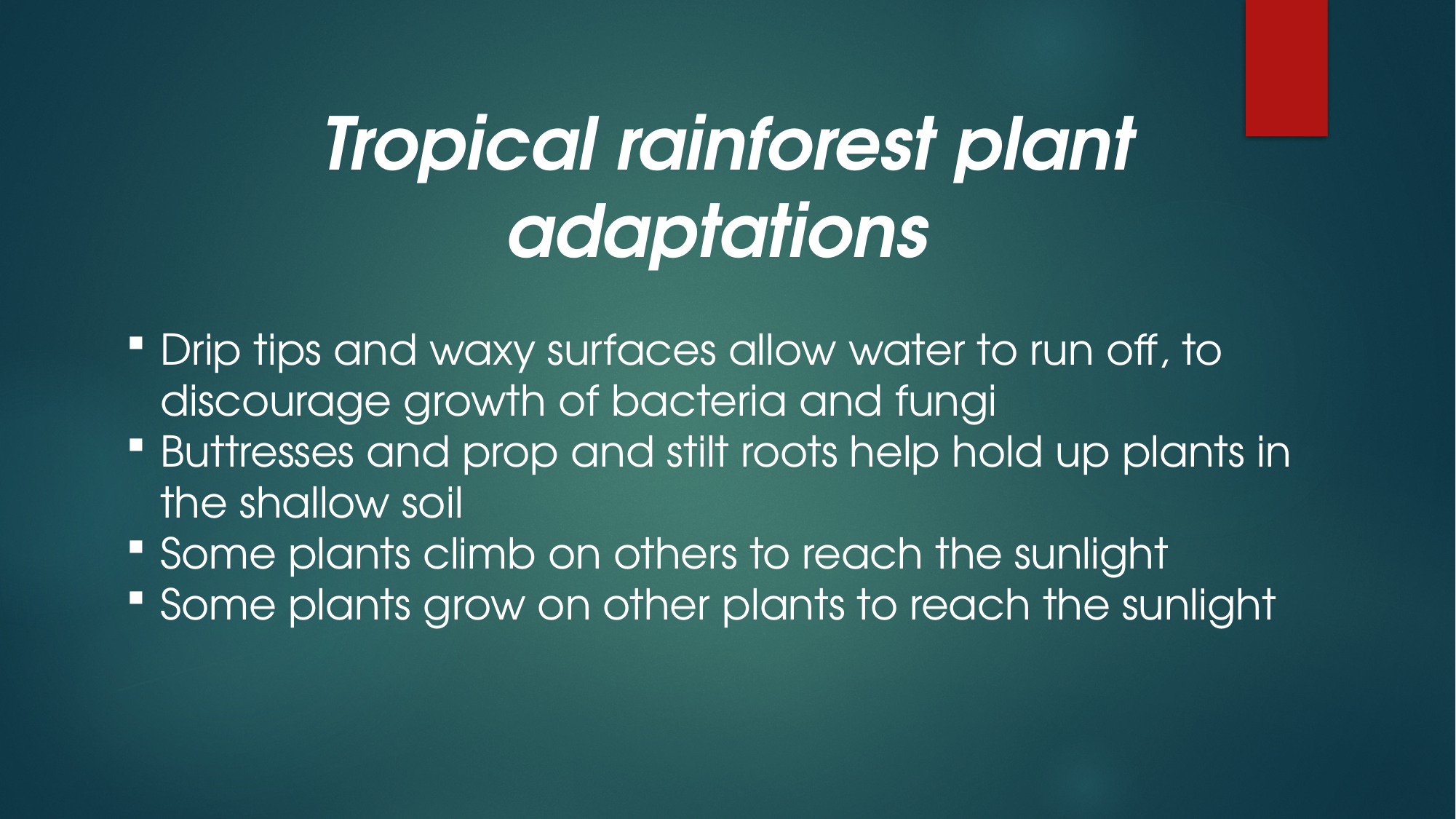

Tropical rainforest plant adaptations

Drip tips and waxy surfaces allow water to run off, to discourage growth of bacteria and fungi
Buttresses and prop and stilt roots help hold up plants in the shallow soil
Some plants climb on others to reach the sunlight
Some plants grow on other plants to reach the sunlight